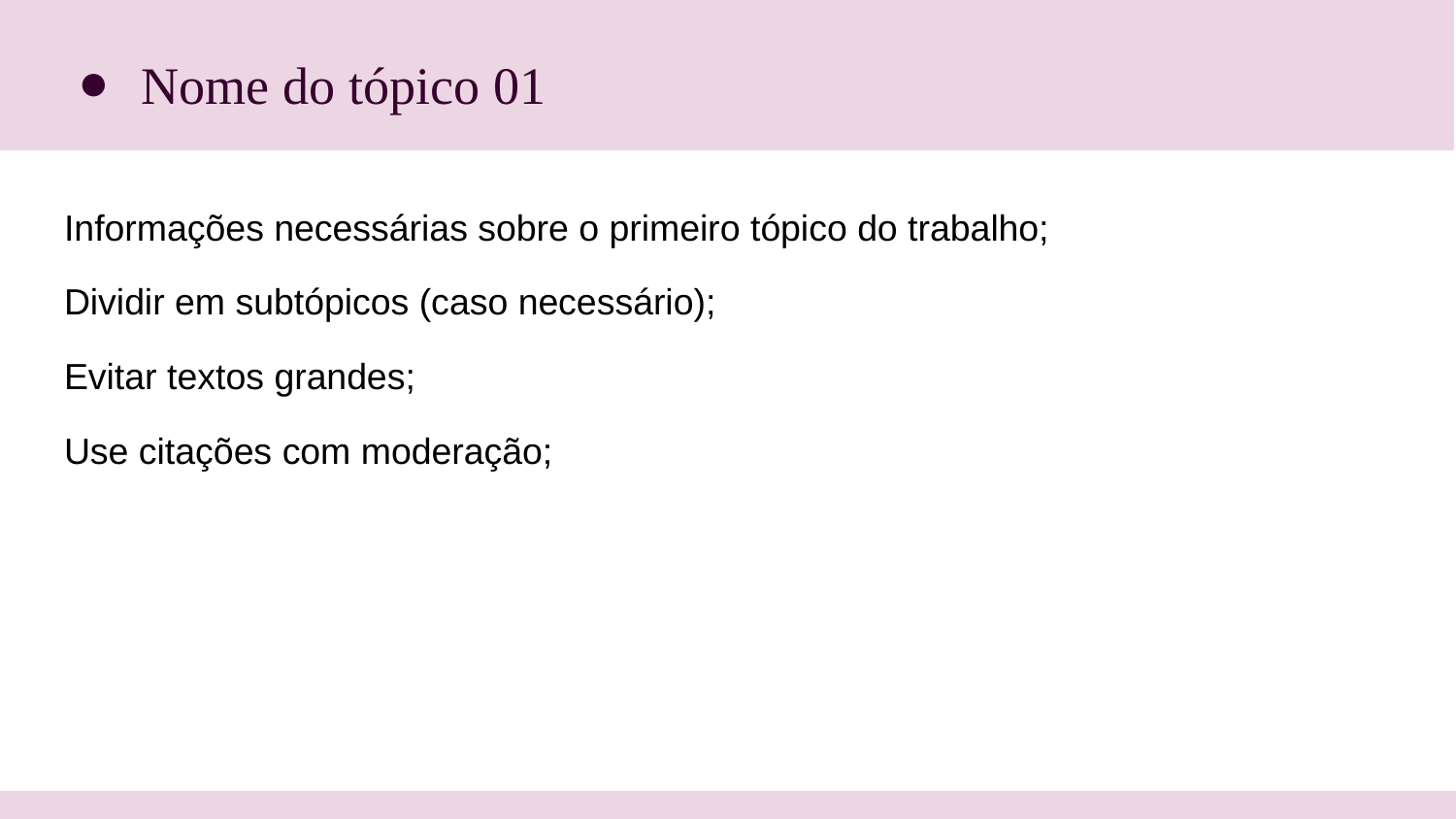

Nome do tópico 01
Informações necessárias sobre o primeiro tópico do trabalho;
Dividir em subtópicos (caso necessário);
Evitar textos grandes;
Use citações com moderação;